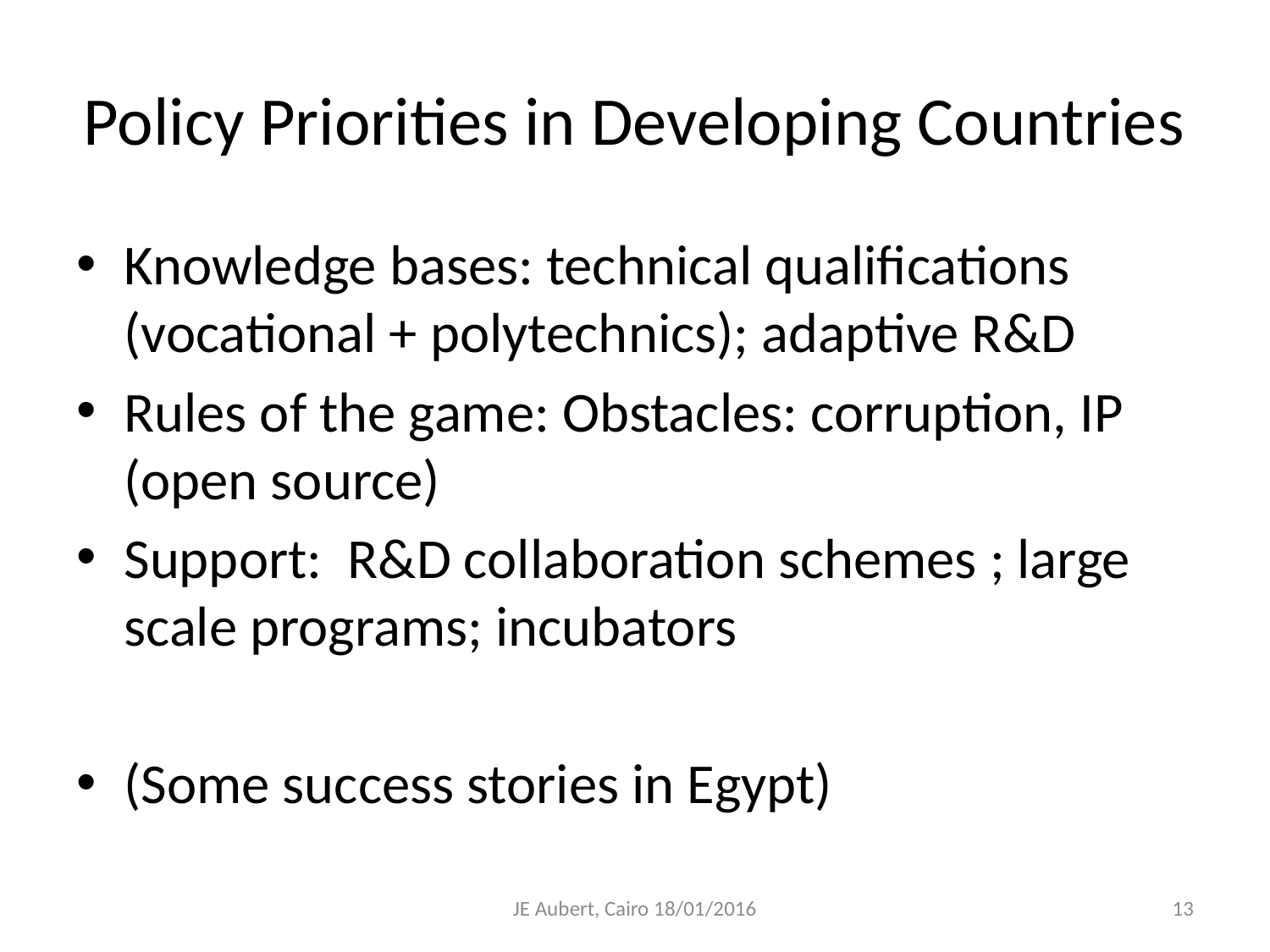

# Policy Priorities in Developing Countries
Knowledge bases: technical qualifications (vocational + polytechnics); adaptive R&D
Rules of the game: Obstacles: corruption, IP (open source)
Support:  R&D collaboration schemes ; large scale programs; incubators

(Some success stories in Egypt)
JE Aubert, Cairo 18/01/2016
13